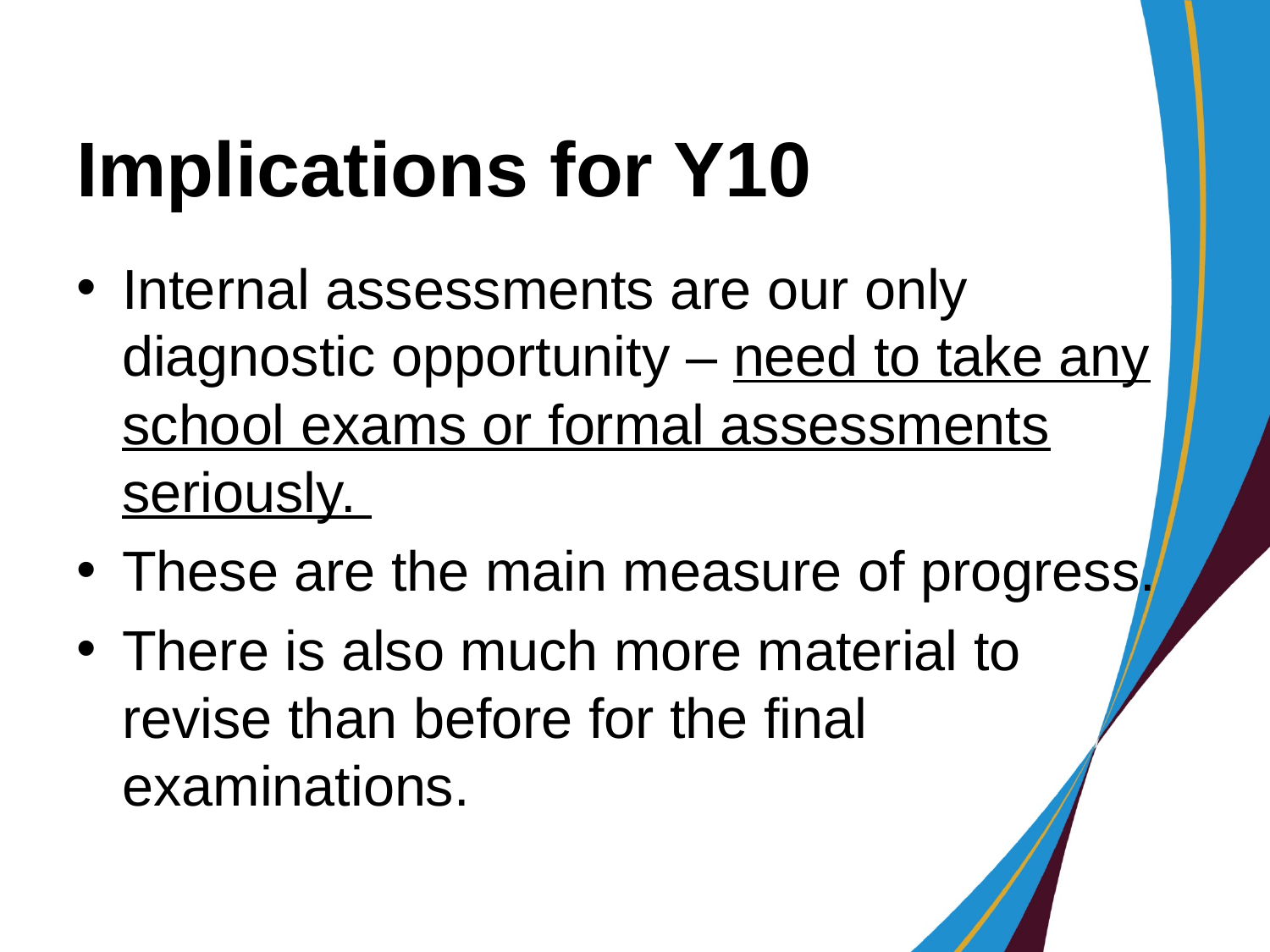

# Implications for Y10
Internal assessments are our only diagnostic opportunity – need to take any school exams or formal assessments seriously.
These are the main measure of progress.
There is also much more material to revise than before for the final examinations.